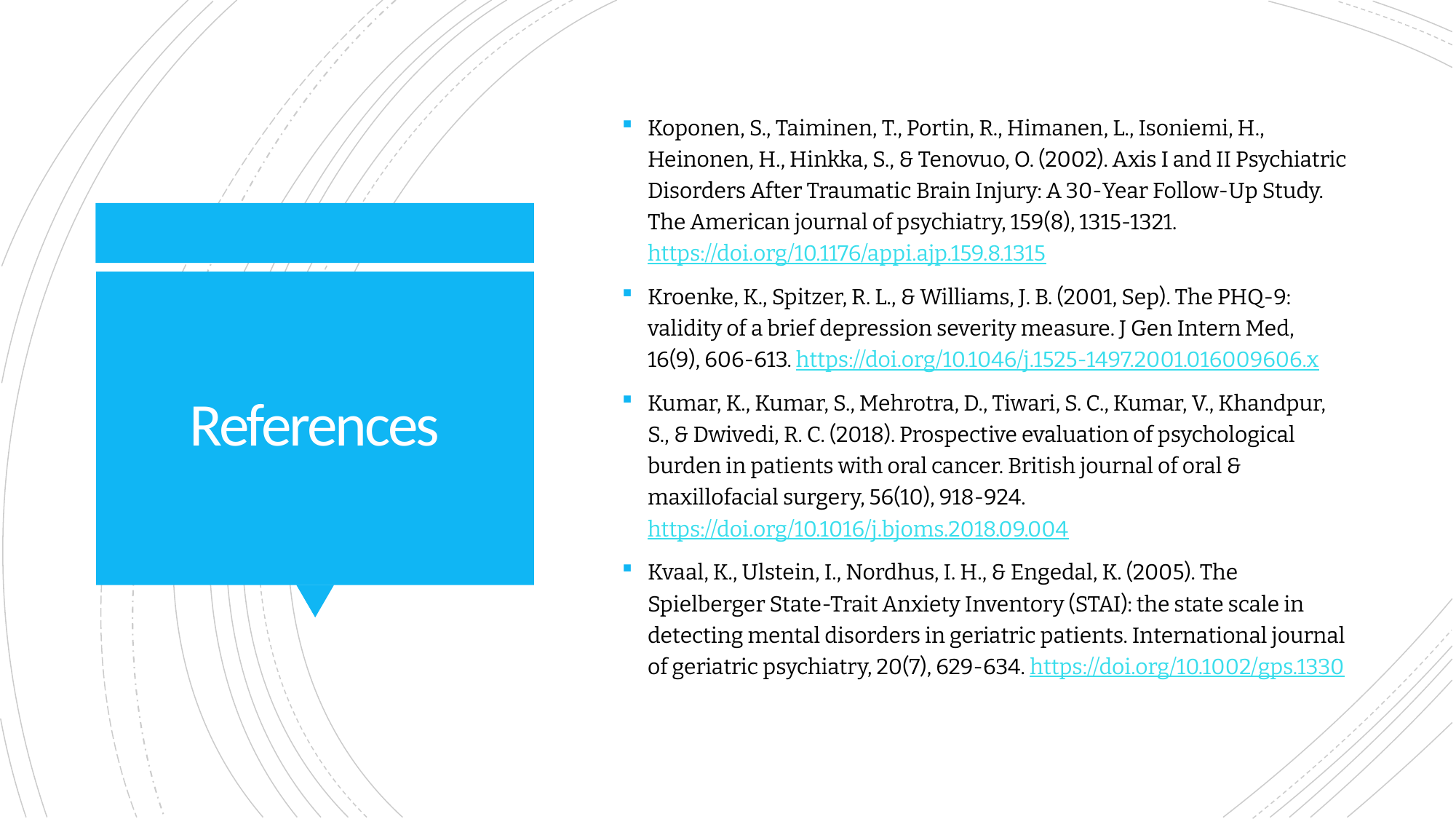

Koponen, S., Taiminen, T., Portin, R., Himanen, L., Isoniemi, H., Heinonen, H., Hinkka, S., & Tenovuo, O. (2002). Axis I and II Psychiatric Disorders After Traumatic Brain Injury: A 30-Year Follow-Up Study. The American journal of psychiatry, 159(8), 1315-1321. https://doi.org/10.1176/appi.ajp.159.8.1315
Kroenke, K., Spitzer, R. L., & Williams, J. B. (2001, Sep). The PHQ-9: validity of a brief depression severity measure. J Gen Intern Med, 16(9), 606-613. https://doi.org/10.1046/j.1525-1497.2001.016009606.x
Kumar, K., Kumar, S., Mehrotra, D., Tiwari, S. C., Kumar, V., Khandpur, S., & Dwivedi, R. C. (2018). Prospective evaluation of psychological burden in patients with oral cancer. British journal of oral & maxillofacial surgery, 56(10), 918-924. https://doi.org/10.1016/j.bjoms.2018.09.004
Kvaal, K., Ulstein, I., Nordhus, I. H., & Engedal, K. (2005). The Spielberger State-Trait Anxiety Inventory (STAI): the state scale in detecting mental disorders in geriatric patients. International journal of geriatric psychiatry, 20(7), 629-634. https://doi.org/10.1002/gps.1330
# References